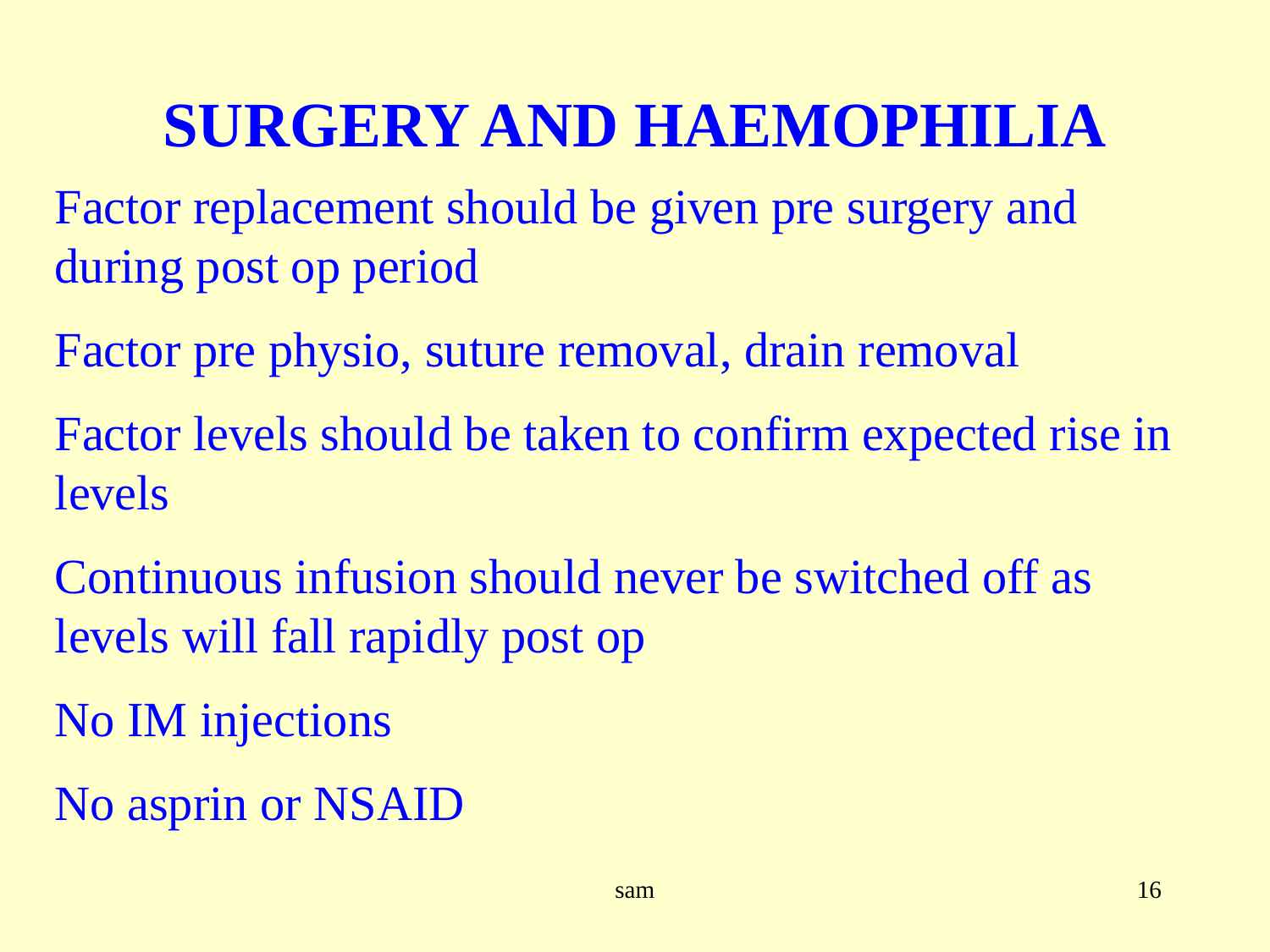

# SURGERY AND HAEMOPHILIA
Factor replacement should be given pre surgery and during post op period
Factor pre physio, suture removal, drain removal
Factor levels should be taken to confirm expected rise in levels
Continuous infusion should never be switched off as levels will fall rapidly post op
No IM injections
No asprin or NSAID

sam
16